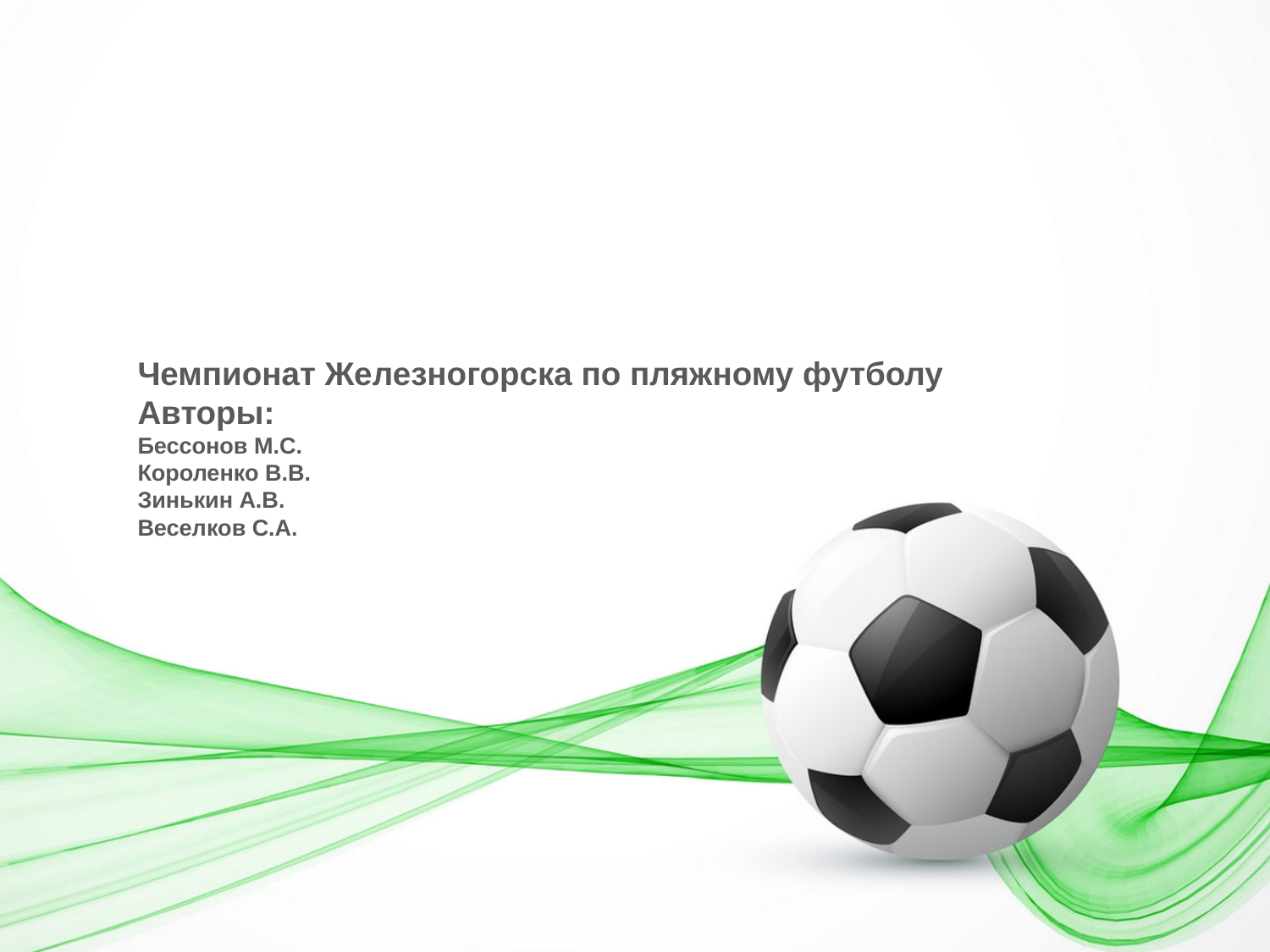

# Чемпионат Железногорска по пляжному футболу Авторы: Бессонов М.С. Короленко В.В. Зинькин А.В. Веселков С.А.